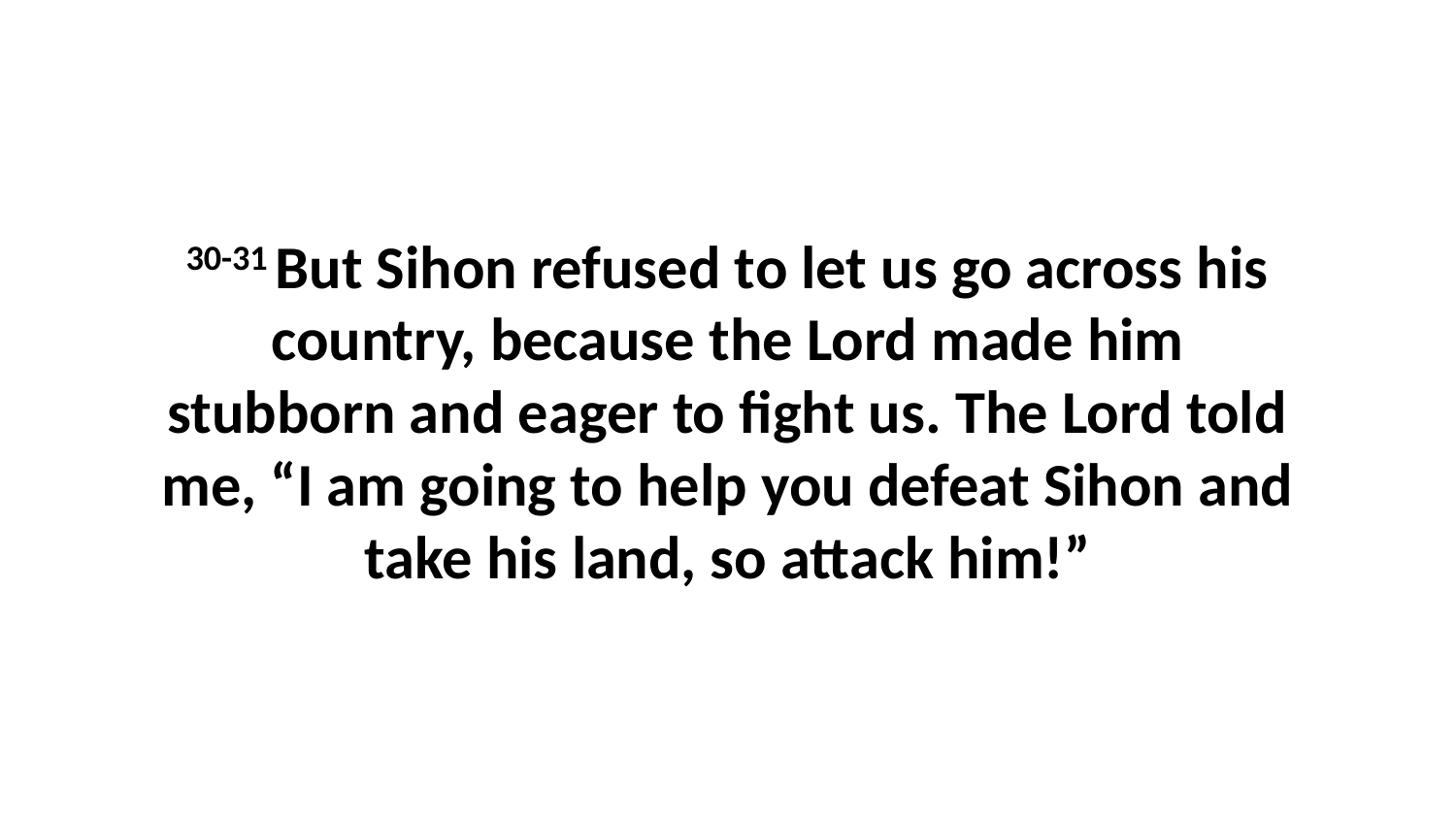

30-31 But Sihon refused to let us go across his country, because the Lord made him stubborn and eager to fight us. The Lord told me, “I am going to help you defeat Sihon and take his land, so attack him!”